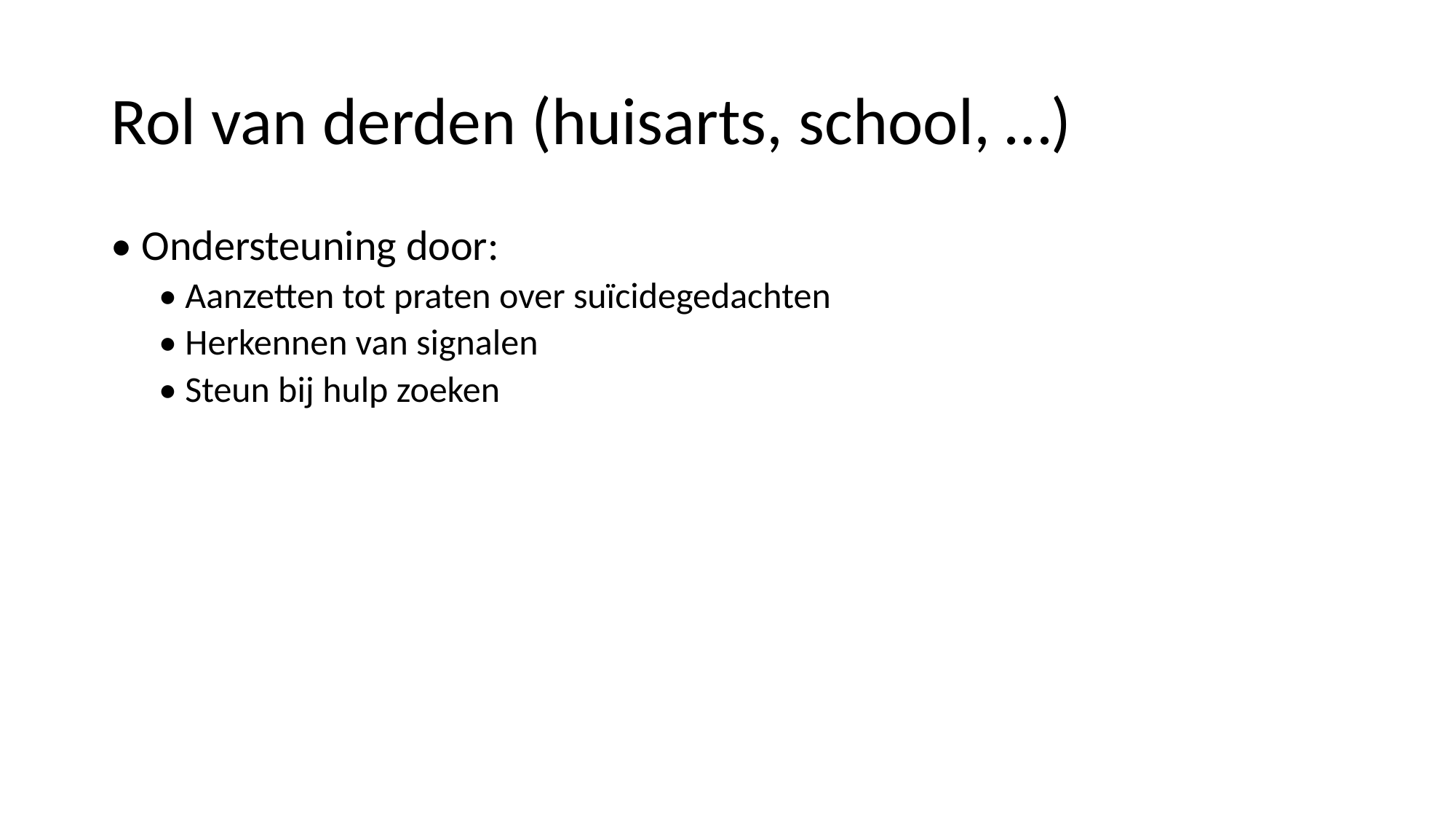

# Rol van derden (huisarts, school, …)
• Ondersteuning door:
• Aanzetten tot praten over suïcidegedachten
• Herkennen van signalen
• Steun bij hulp zoeken